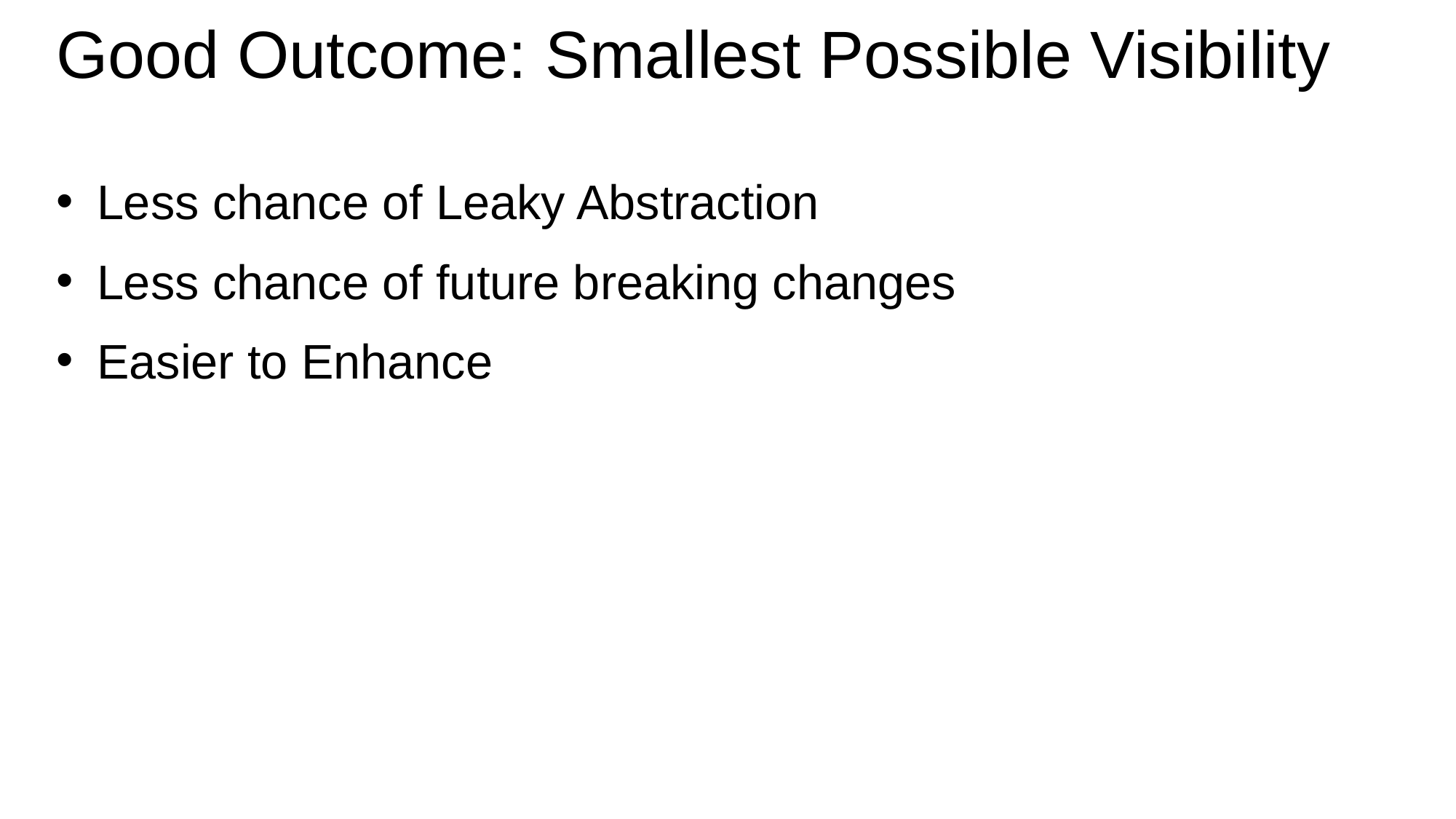

# Good Outcome: Smallest Possible Visibility
Less chance of Leaky Abstraction
Less chance of future breaking changes
Easier to Enhance